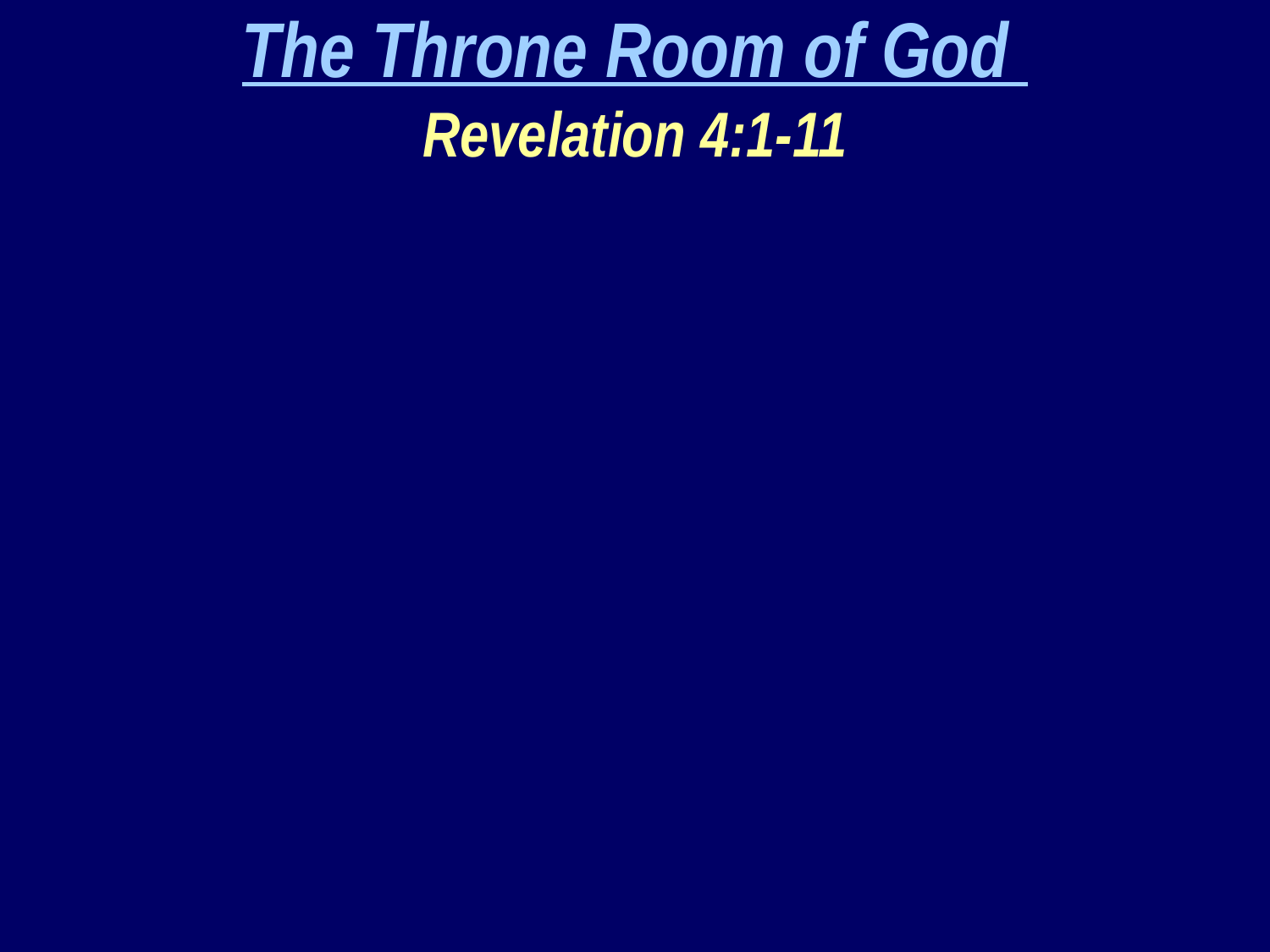

The Throne Room of God
Revelation 4:1-11